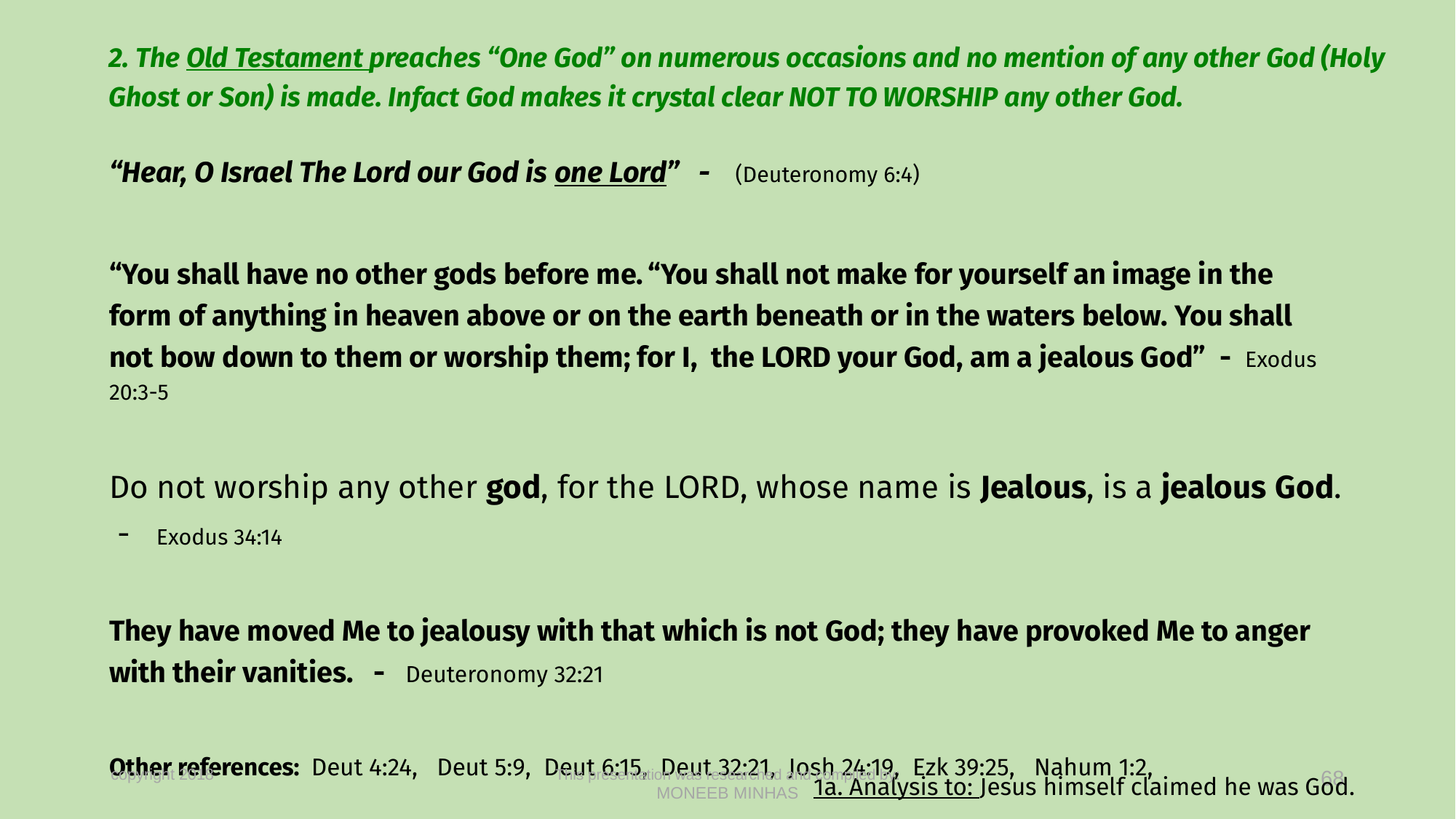

2. The Old Testament preaches “One God” on numerous occasions and no mention of any other God (Holy Ghost or Son) is made. Infact God makes it crystal clear NOT TO WORSHIP any other God.
“Hear, O Israel The Lord our God is one Lord”   -    (Deuteronomy 6:4)

“You shall have no other gods before me. “You shall not make for yourself an image in the form of anything in heaven above or on the earth beneath or in the waters below. You shall not bow down to them or worship them; for I,  the Lord your God, am a jealous God”  -  Exodus 20:3-5

Do not worship any other god, for the Lord, whose name is Jealous, is a jealous God.  -   Exodus 34:14

They have moved Me to jealousy with that which is not God; they have provoked Me to anger with their vanities.   -   Deuteronomy 32:21

Other references:  Deut 4:24,   Deut 5:9,  Deut 6:15,  Deut 32:21,  Josh 24:19,  Ezk 39:25,   Nahum 1:2,
# 1a. Analysis to: Jesus himself claimed he was God.
copyright 2018
This presentation was researched and compiled by:
MONEEB MINHAS

68